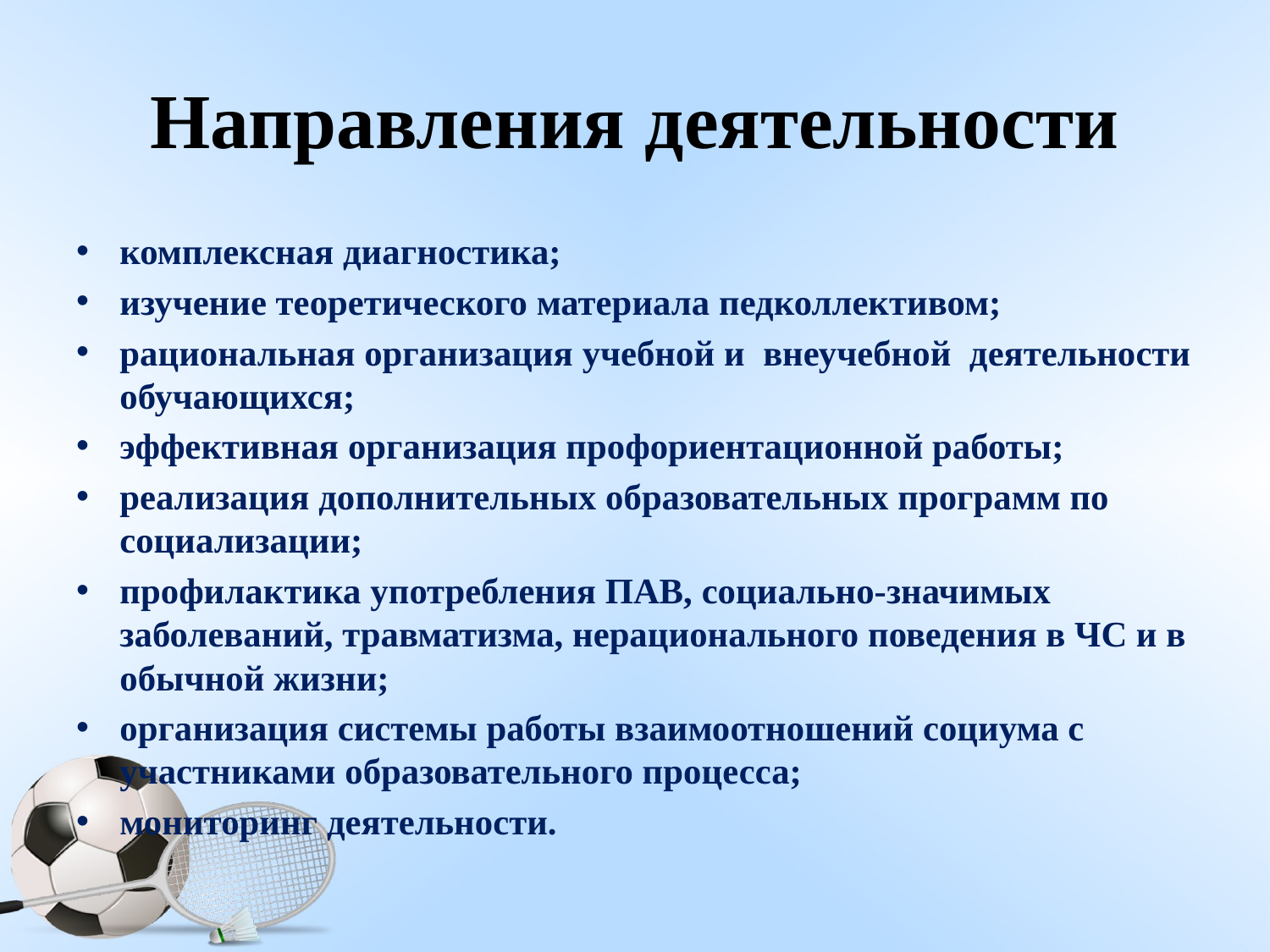

# Направления деятельности
комплексная диагностика;
изучение теоретического материала педколлективом;
рациональная организация учебной и  внеучебной  деятельности обучающихся;
эффективная организация профориентационной работы;
реализация дополнительных образовательных программ по социализации;
профилактика употребления ПАВ, социально-значимых заболеваний, травматизма, нерационального поведения в ЧС и в обычной жизни;
организация системы работы взаимоотношений социума с участниками образовательного процесса;
мониторинг деятельности.